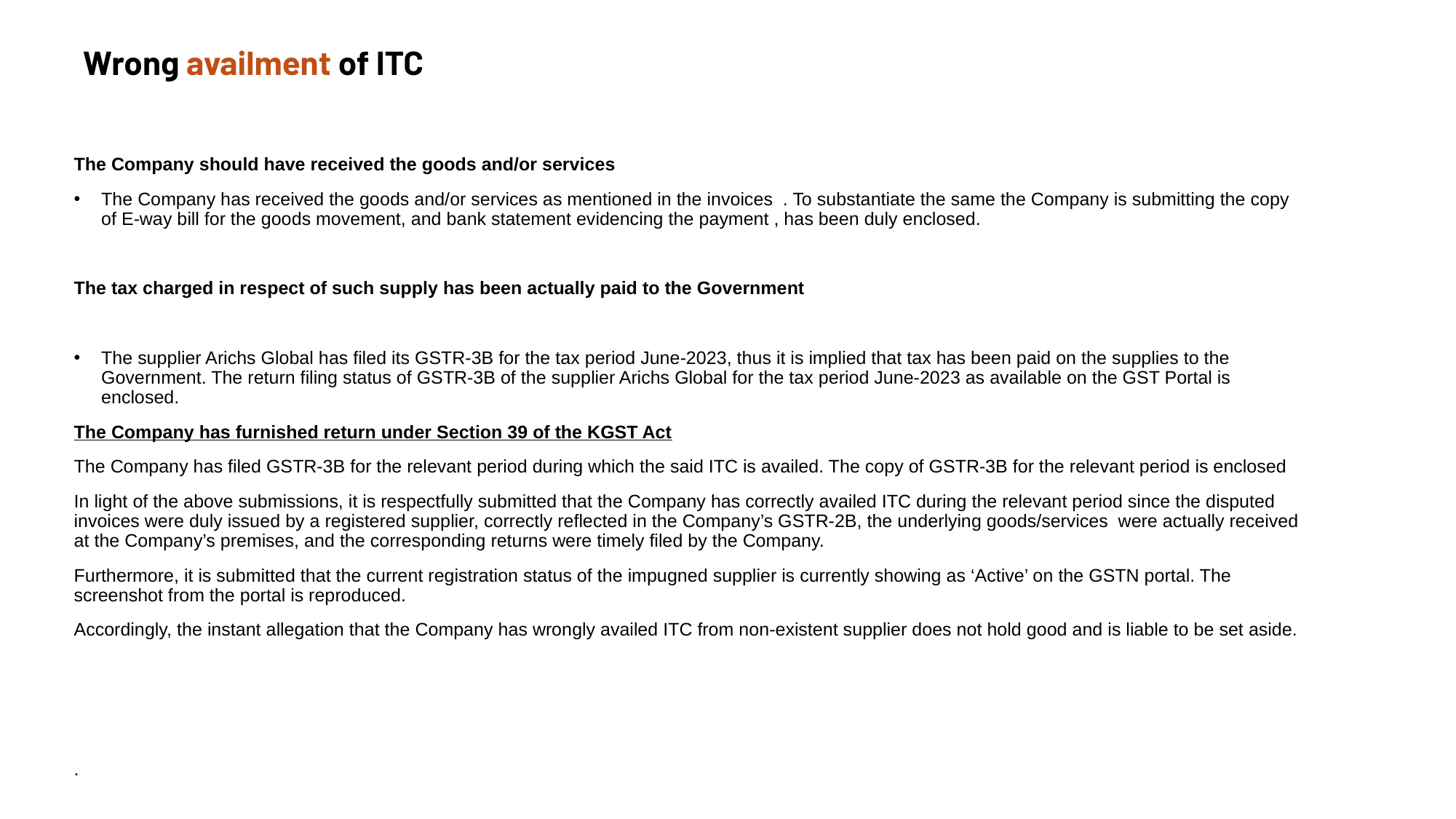

# Wrong availment of ITC
The Company should have received the goods and/or services
The Company has received the goods and/or services as mentioned in the invoices  . To substantiate the same the Company is submitting the copy of E-way bill for the goods movement, and bank statement evidencing the payment , has been duly enclosed.

The tax charged in respect of such supply has been actually paid to the Government

The supplier Arichs Global has filed its GSTR-3B for the tax period June-2023, thus it is implied that tax has been paid on the supplies to the Government. The return filing status of GSTR-3B of the supplier Arichs Global for the tax period June-2023 as available on the GST Portal is enclosed.
The Company has furnished return under Section 39 of the KGST Act
The Company has filed GSTR-3B for the relevant period during which the said ITC is availed. The copy of GSTR-3B for the relevant period is enclosed
In light of the above submissions, it is respectfully submitted that the Company has correctly availed ITC during the relevant period since the disputed invoices were duly issued by a registered supplier, correctly reflected in the Company’s GSTR-2B, the underlying goods/services  were actually received at the Company’s premises, and the corresponding returns were timely filed by the Company.
Furthermore, it is submitted that the current registration status of the impugned supplier is currently showing as ‘Active’ on the GSTN portal. The screenshot from the portal is reproduced.
Accordingly, the instant allegation that the Company has wrongly availed ITC from non-existent supplier does not hold good and is liable to be set aside.

.